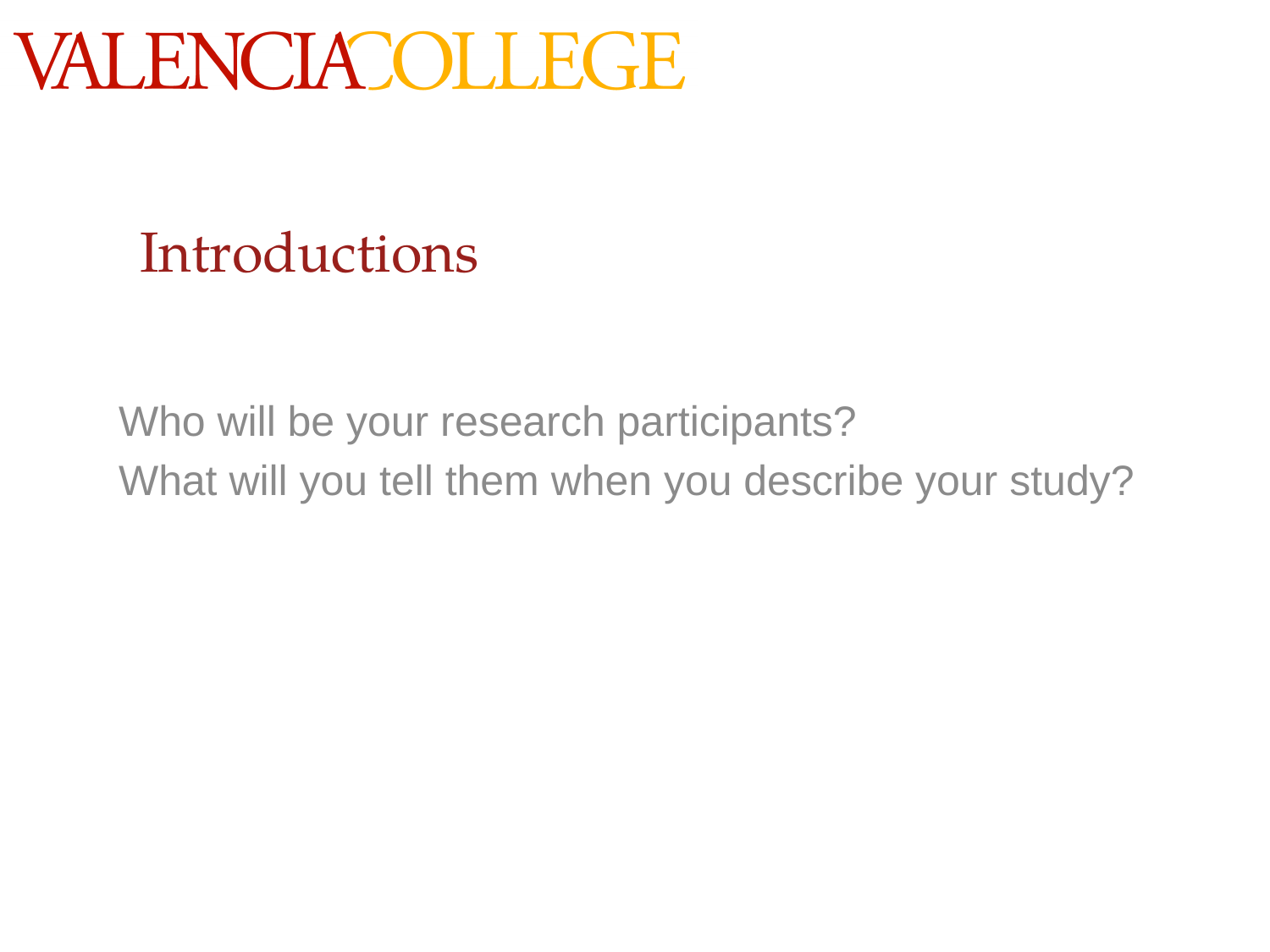

# Introductions

Who will be your research participants?
What will you tell them when you describe your study?